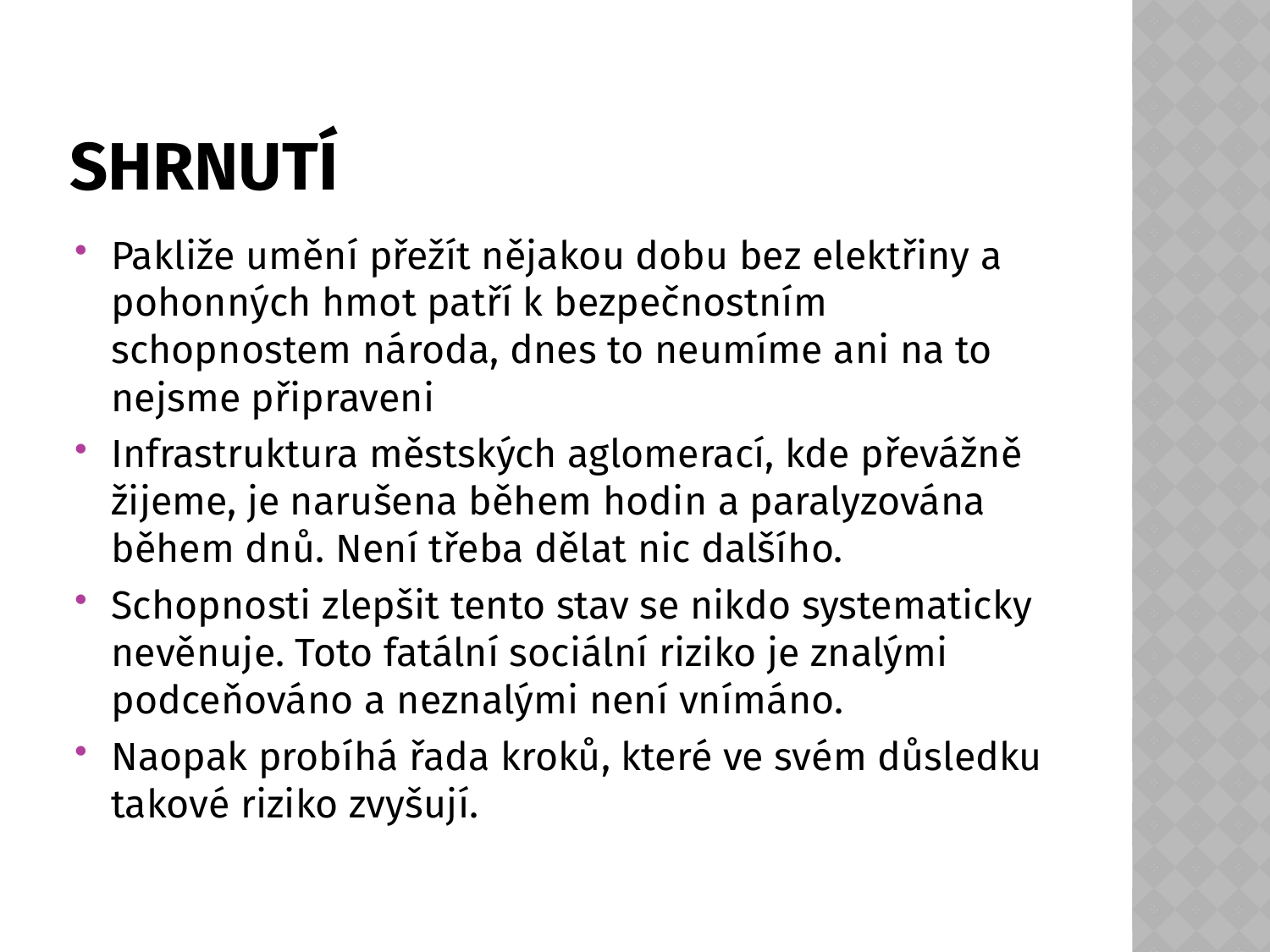

# Shrnutí
Pakliže umění přežít nějakou dobu bez elektřiny a pohonných hmot patří k bezpečnostním schopnostem národa, dnes to neumíme ani na to nejsme připraveni
Infrastruktura městských aglomerací, kde převážně žijeme, je narušena během hodin a paralyzována během dnů. Není třeba dělat nic dalšího.
Schopnosti zlepšit tento stav se nikdo systematicky nevěnuje. Toto fatální sociální riziko je znalými podceňováno a neznalými není vnímáno.
Naopak probíhá řada kroků, které ve svém důsledku takové riziko zvyšují.